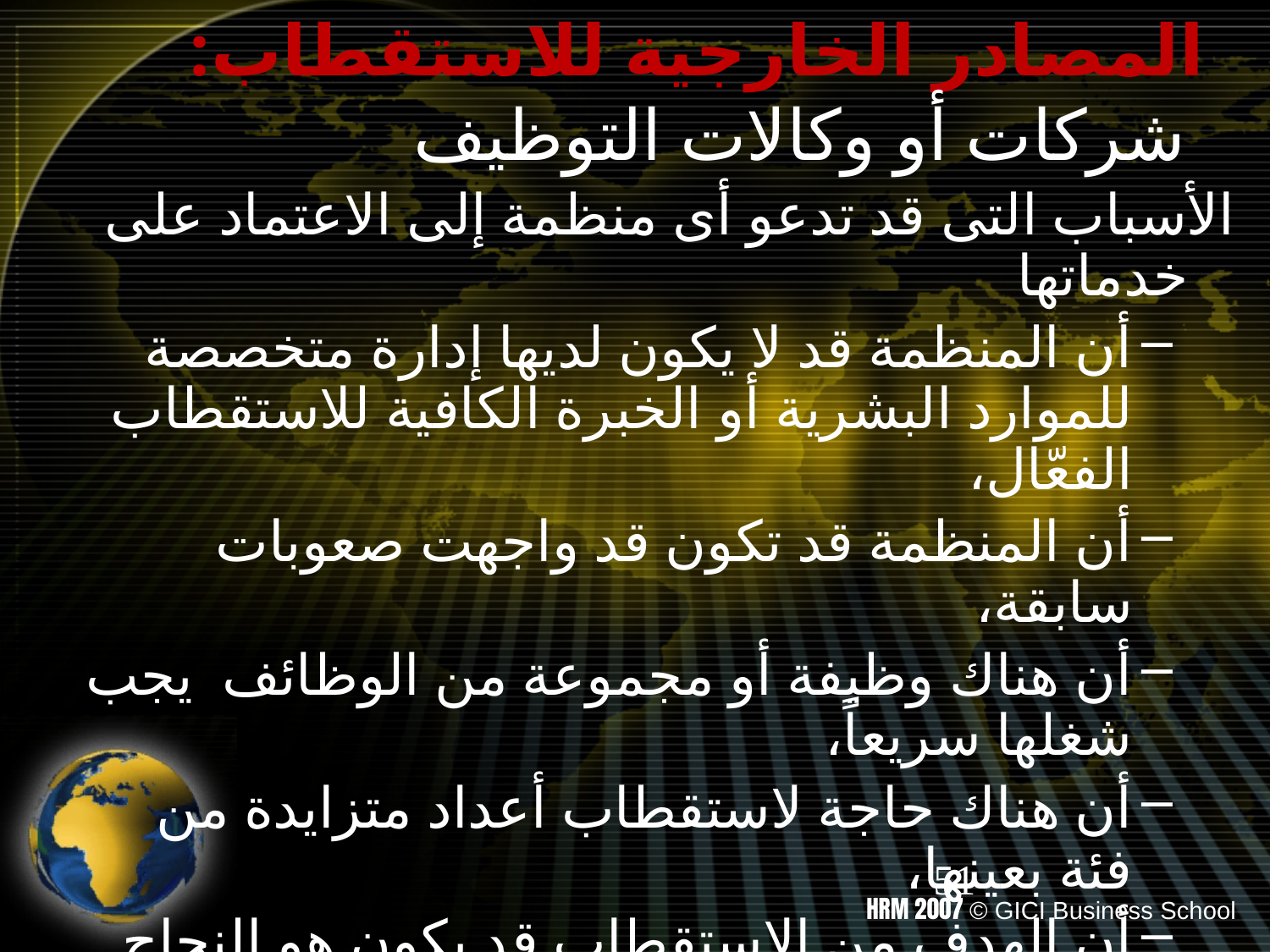

# المصادر الخارجية للاستقطاب: شركات أو وكالات التوظيف
الأسباب التى قد تدعو أى منظمة إلى الاعتماد على خدماتها
أن المنظمة قد لا يكون لديها إدارة متخصصة للموارد البشرية أو الخبرة الكافية للاستقطاب الفعّال،
أن المنظمة قد تكون قد واجهت صعوبات سابقة،
أن هناك وظيفة أو مجموعة من الوظائف  يجب شغلها سريعاً،
أن هناك حاجة لاستقطاب أعداد متزايدة من فئة بعينها،
أن الهدف من الاستقطاب قد يكون هو النجاح فى الوصول إلى موظفين معينين فى منظمات أخرى لهم سابق خبرة ,
51